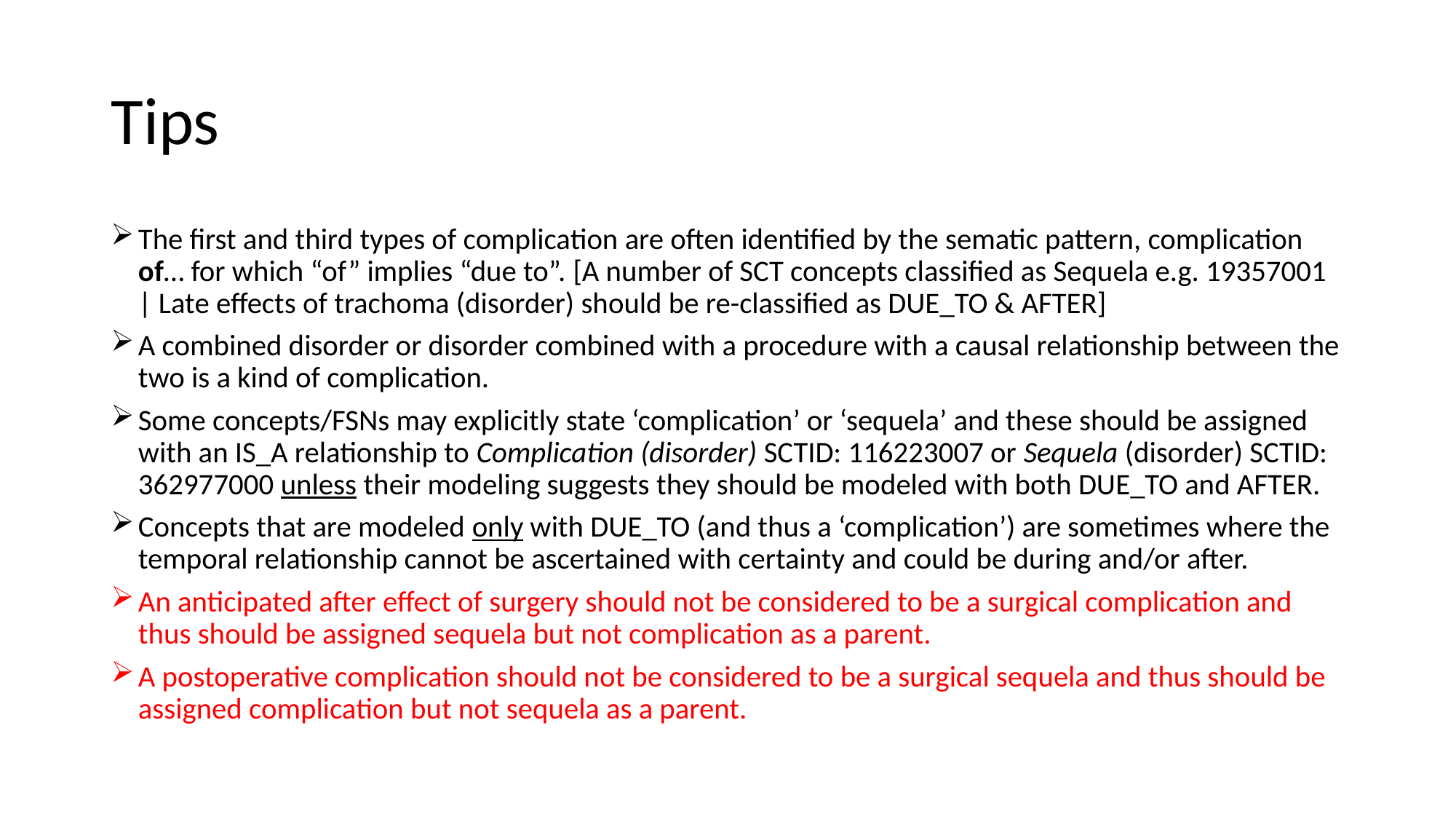

# Tips
The first and third types of complication are often identified by the sematic pattern, complication of… for which “of” implies “due to”. [A number of SCT concepts classified as Sequela e.g. 19357001 | Late effects of trachoma (disorder) should be re-classified as DUE_TO & AFTER]
A combined disorder or disorder combined with a procedure with a causal relationship between the two is a kind of complication.
Some concepts/FSNs may explicitly state ‘complication’ or ‘sequela’ and these should be assigned with an IS_A relationship to Complication (disorder) SCTID: 116223007 or Sequela (disorder) SCTID: 362977000 unless their modeling suggests they should be modeled with both DUE_TO and AFTER.
Concepts that are modeled only with DUE_TO (and thus a ‘complication’) are sometimes where the temporal relationship cannot be ascertained with certainty and could be during and/or after.
An anticipated after effect of surgery should not be considered to be a surgical complication and thus should be assigned sequela but not complication as a parent.
A postoperative complication should not be considered to be a surgical sequela and thus should be assigned complication but not sequela as a parent.